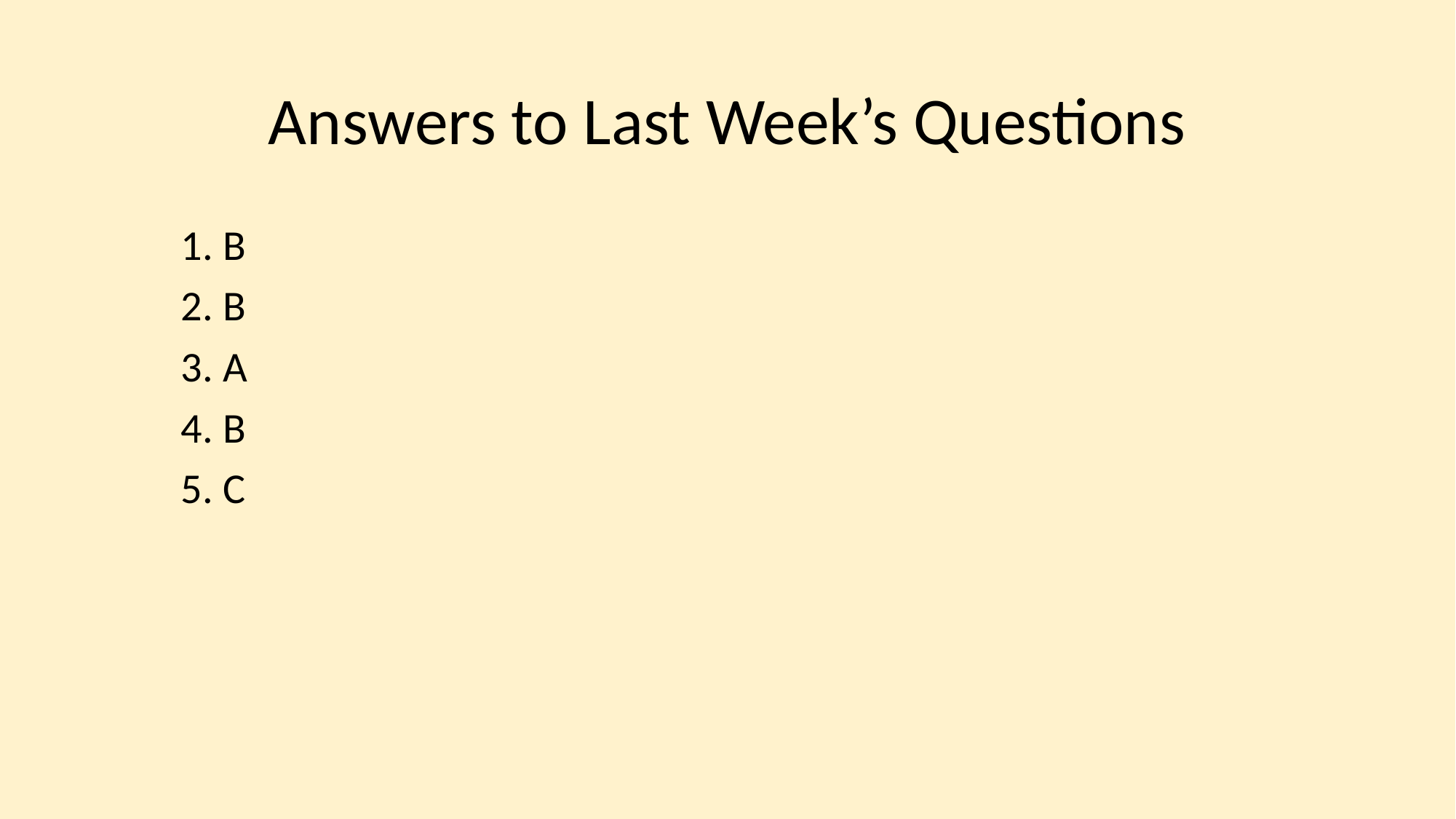

# Answers to Last Week’s Questions
1. B
2. B
3. A
4. B
5. C